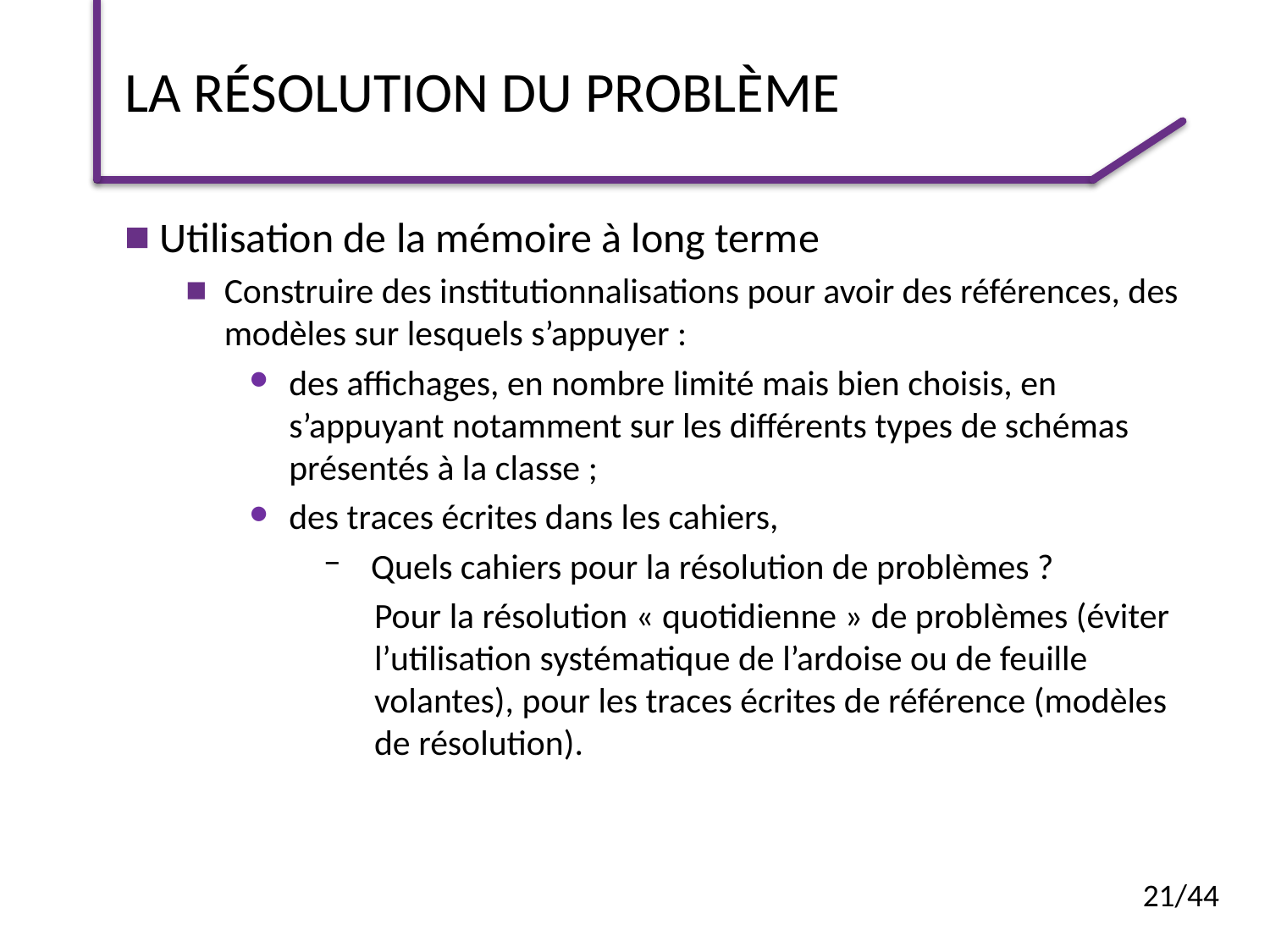

# La résolution du problème
 Utilisation de la mémoire à long terme
Construire des institutionnalisations pour avoir des références, des modèles sur lesquels s’appuyer :
des affichages, en nombre limité mais bien choisis, en s’appuyant notamment sur les différents types de schémas présentés à la classe ;
des traces écrites dans les cahiers,
Quels cahiers pour la résolution de problèmes ?
Pour la résolution « quotidienne » de problèmes (éviter l’utilisation systématique de l’ardoise ou de feuille volantes), pour les traces écrites de référence (modèles de résolution).

21/44